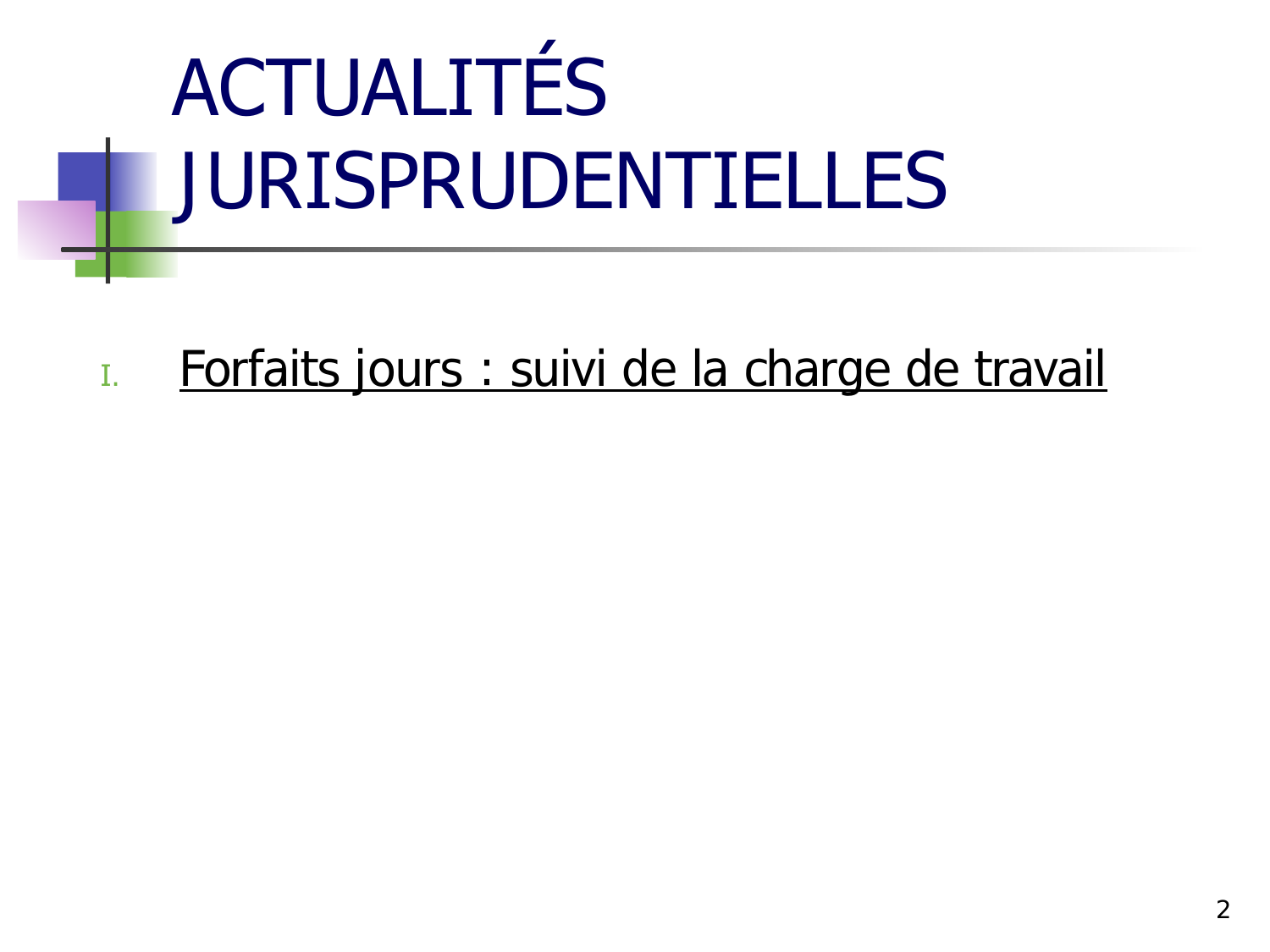

# ACTUALITÉS JURISPRUDENTIELLES
Forfaits jours : suivi de la charge de travail

2